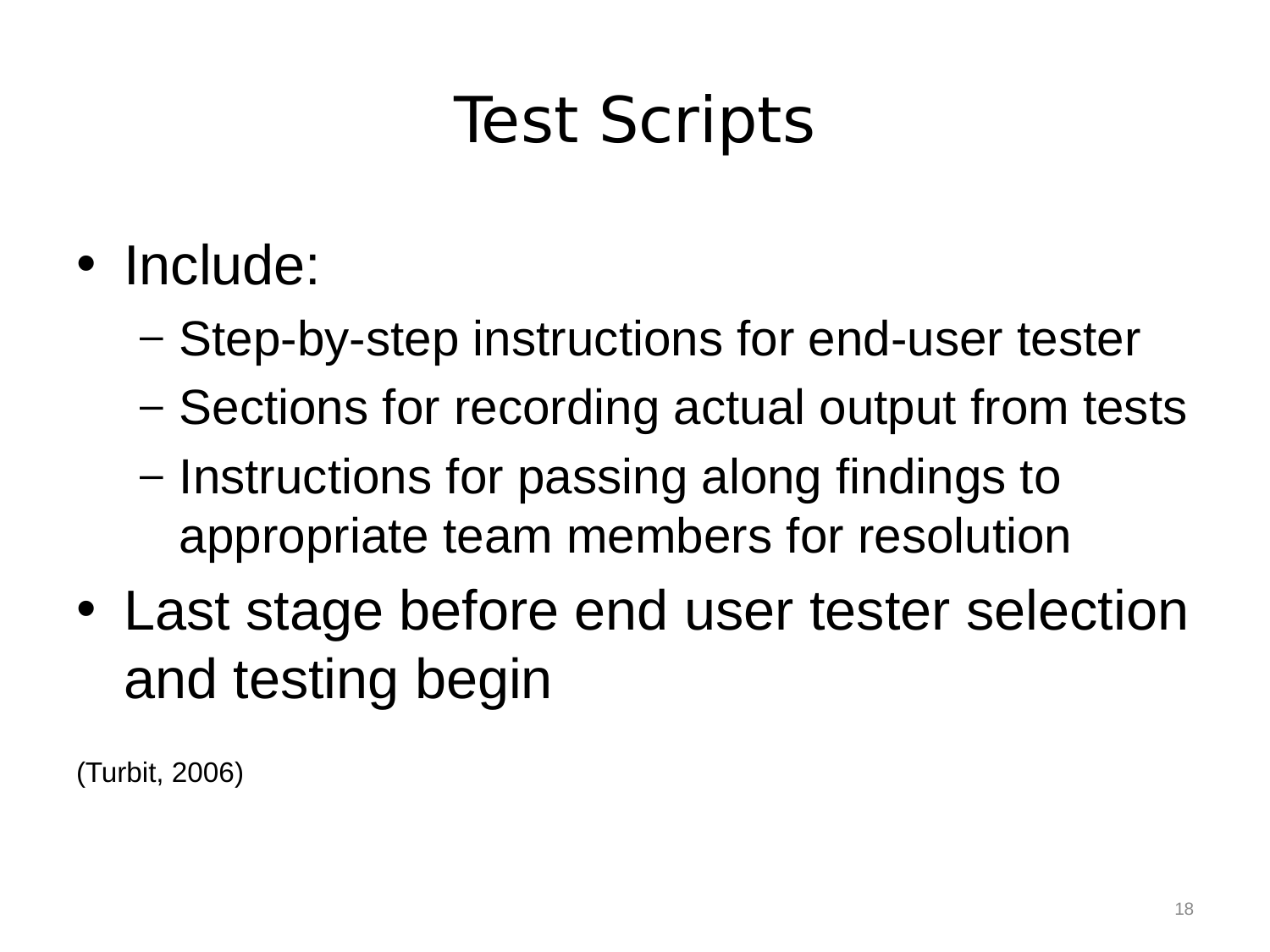

# Test Scripts
Include:
Step-by-step instructions for end-user tester
Sections for recording actual output from tests
Instructions for passing along findings to appropriate team members for resolution
Last stage before end user tester selection and testing begin

(Turbit, 2006)

18